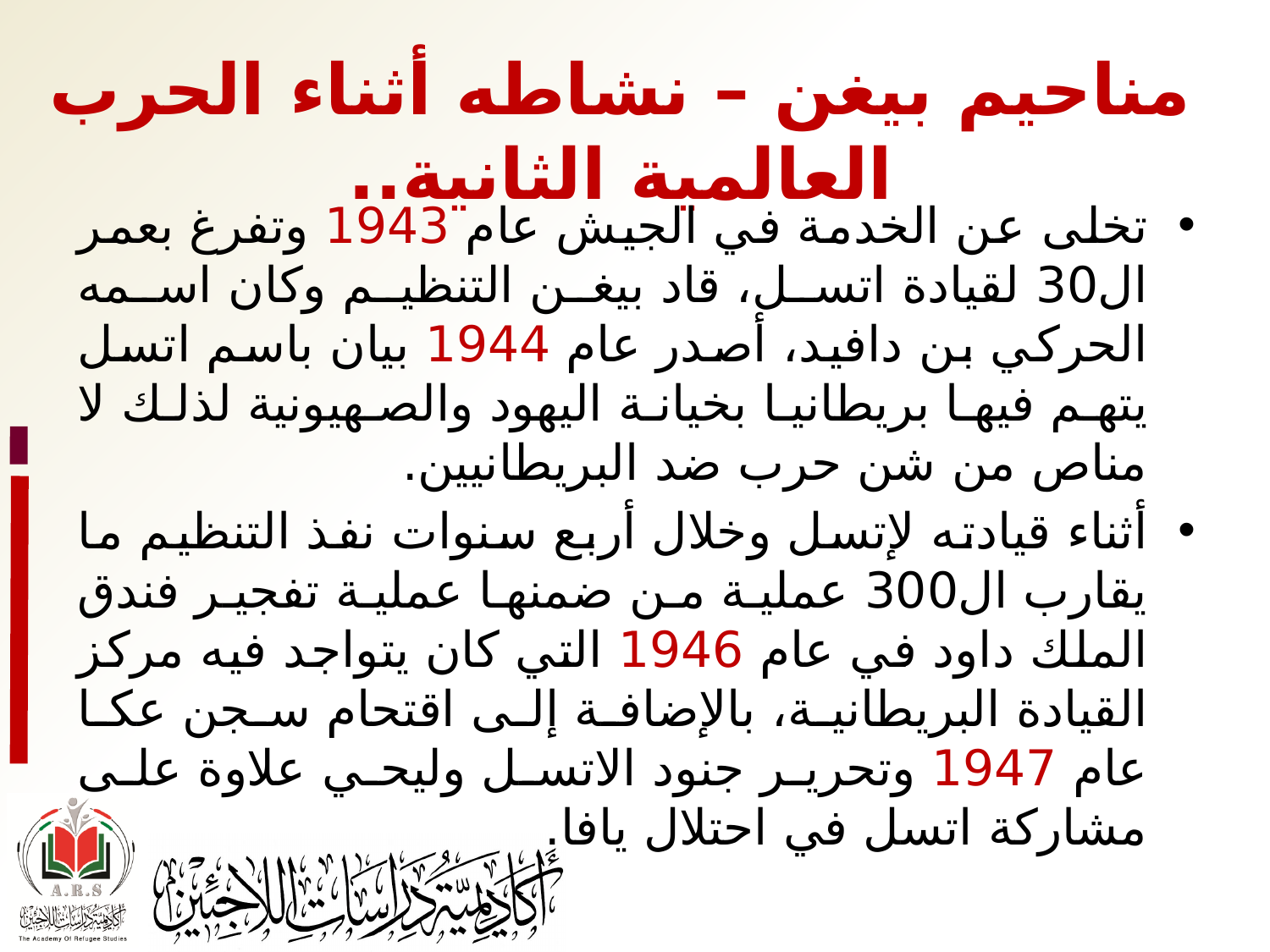

# مناحيم بيغن – نشاطه أثناء الحرب العالمية الثانية..
تخلى عن الخدمة في الجيش عام 1943 وتفرغ بعمر ال30 لقيادة اتسل، قاد بيغن التنظيم وكان اسمه الحركي بن دافيد، أصدر عام 1944 بيان باسم اتسل يتهم فيها بريطانيا بخيانة اليهود والصهيونية لذلك لا مناص من شن حرب ضد البريطانيين.
أثناء قيادته لإتسل وخلال أربع سنوات نفذ التنظيم ما يقارب ال300 عملية من ضمنها عملية تفجير فندق الملك داود في عام 1946 التي كان يتواجد فيه مركز القيادة البريطانية، بالإضافة إلى اقتحام سجن عكا عام 1947 وتحرير جنود الاتسل وليحي علاوة على مشاركة اتسل في احتلال يافا.